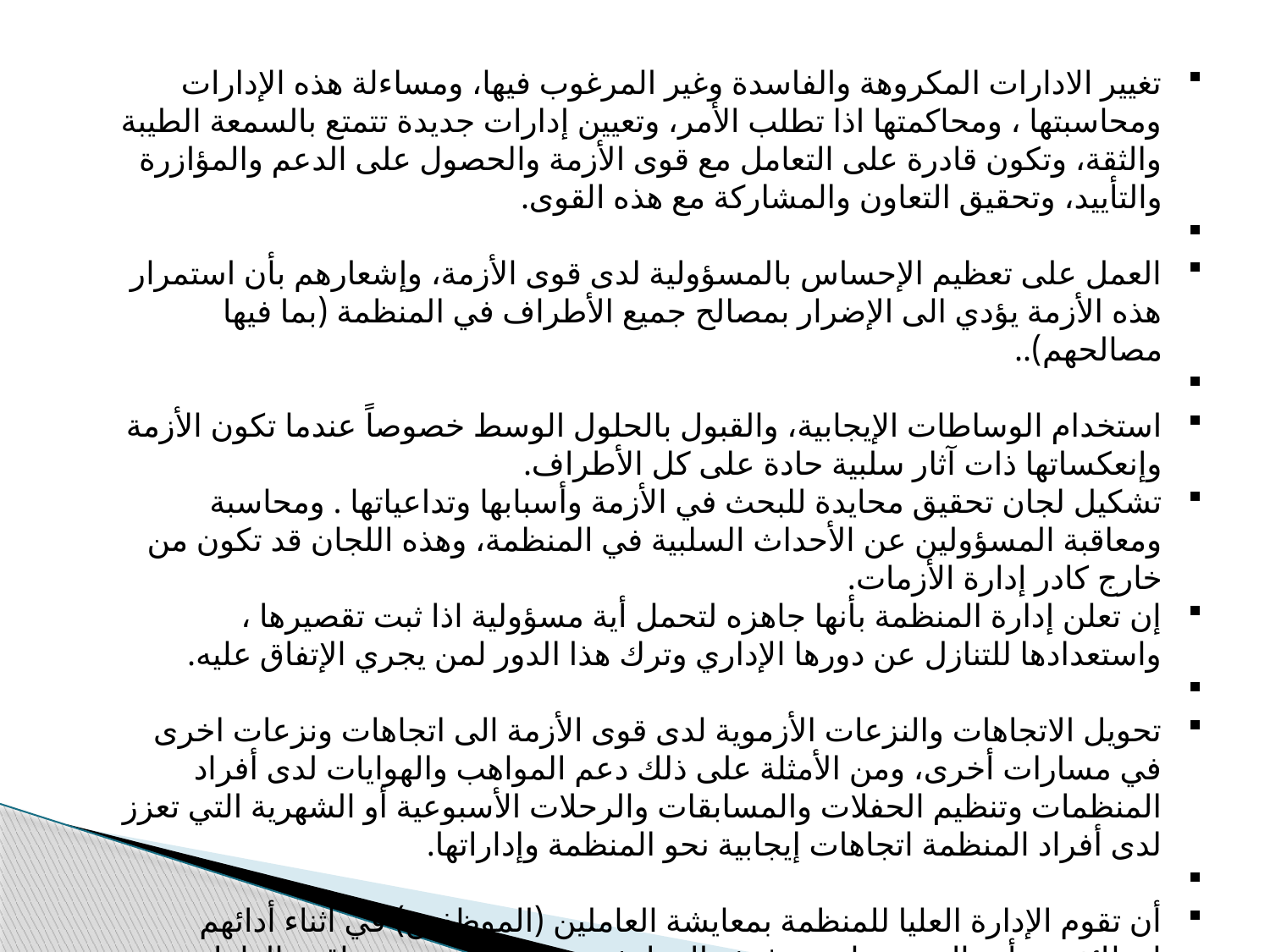

تغيير الادارات المكروهة والفاسدة وغير المرغوب فيها، ومساءلة هذه الإدارات ومحاسبتها ، ومحاكمتها اذا تطلب الأمر، وتعيين إدارات جديدة تتمتع بالسمعة الطيبة والثقة، وتكون قادرة على التعامل مع قوى الأزمة والحصول على الدعم والمؤازرة والتأييد، وتحقيق التعاون والمشاركة مع هذه القوى.

العمل على تعظيم الإحساس بالمسؤولية لدى قوى الأزمة، وإشعارهم بأن استمرار هذه الأزمة يؤدي الى الإضرار بمصالح جميع الأطراف في المنظمة (بما فيها مصالحهم)..

استخدام الوساطات الإيجابية، والقبول بالحلول الوسط خصوصاً عندما تكون الأزمة وإنعكساتها ذات آثار سلبية حادة على كل الأطراف.
تشكيل لجان تحقيق محايدة للبحث في الأزمة وأسبابها وتداعياتها . ومحاسبة ومعاقبة المسؤولين عن الأحداث السلبية في المنظمة، وهذه اللجان قد تكون من خارج كادر إدارة الأزمات.
إن تعلن إدارة المنظمة بأنها جاهزه لتحمل أية مسؤولية اذا ثبت تقصيرها ، واستعدادها للتنازل عن دورها الإداري وترك هذا الدور لمن يجري الإتفاق عليه.

تحويل الاتجاهات والنزعات الأزموية لدى قوى الأزمة الى اتجاهات ونزعات اخرى في مسارات أخرى، ومن الأمثلة على ذلك دعم المواهب والهوايات لدى أفراد المنظمات وتنظيم الحفلات والمسابقات والرحلات الأسبوعية أو الشهرية التي تعزز لدى أفراد المنظمة اتجاهات إيجابية نحو المنظمة وإداراتها.

أن تقوم الإدارة العليا للمنظمة بمعايشة العاملين (الموظفين) في أثناء أدائهم لوظائفهم وأعمالهم ومهامهم، فهذه المعايشة تؤدي الى تعزيز مواقف العاملين ودعمهم ورفع روحهم المعنوية وإزالة المخاوف من المستقبل ومن أخطار الأزمة وتداعياتها ونتائجها.